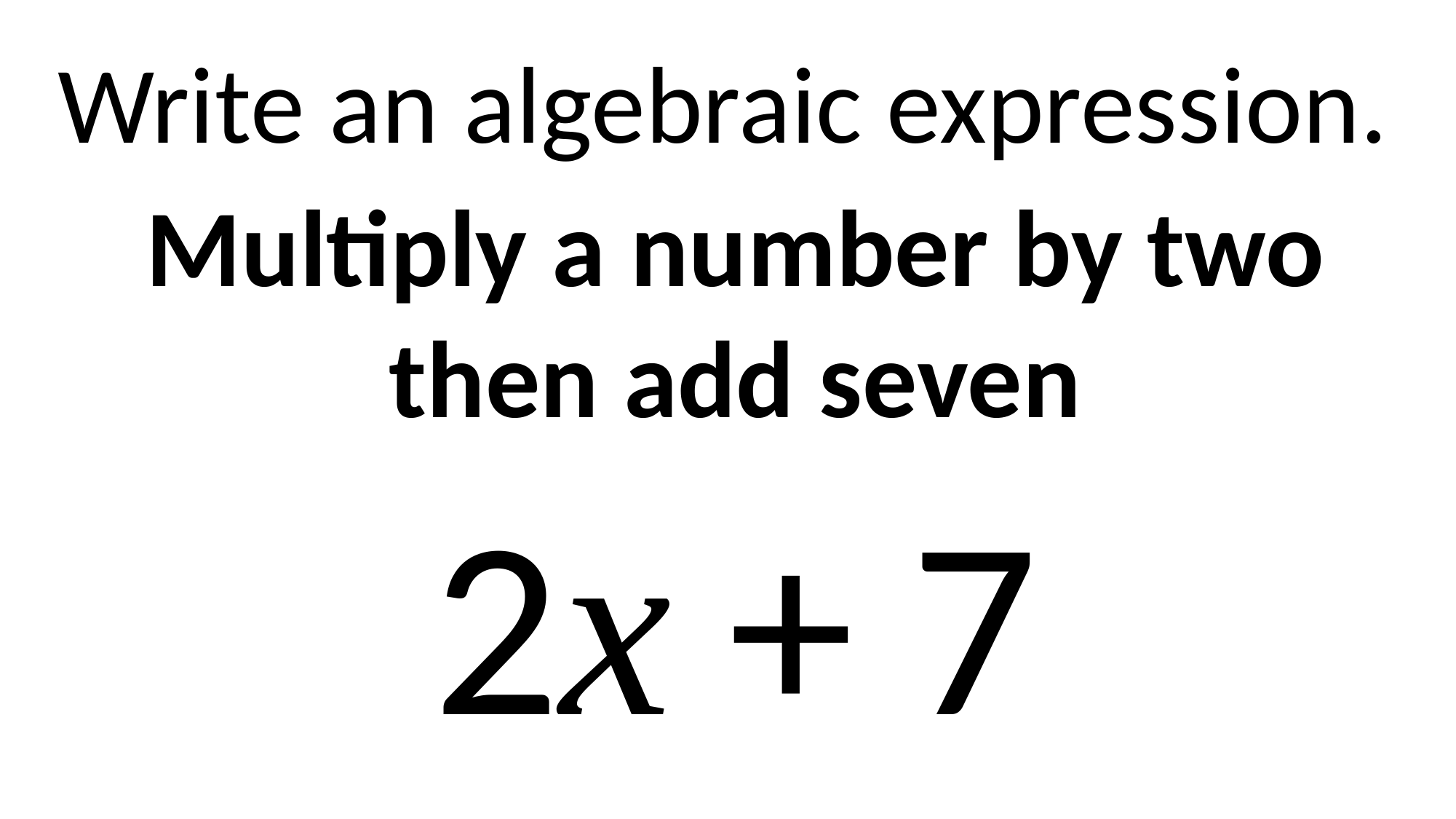

Write an algebraic expression.
Multiply a number by two
then add seven
2x + 7